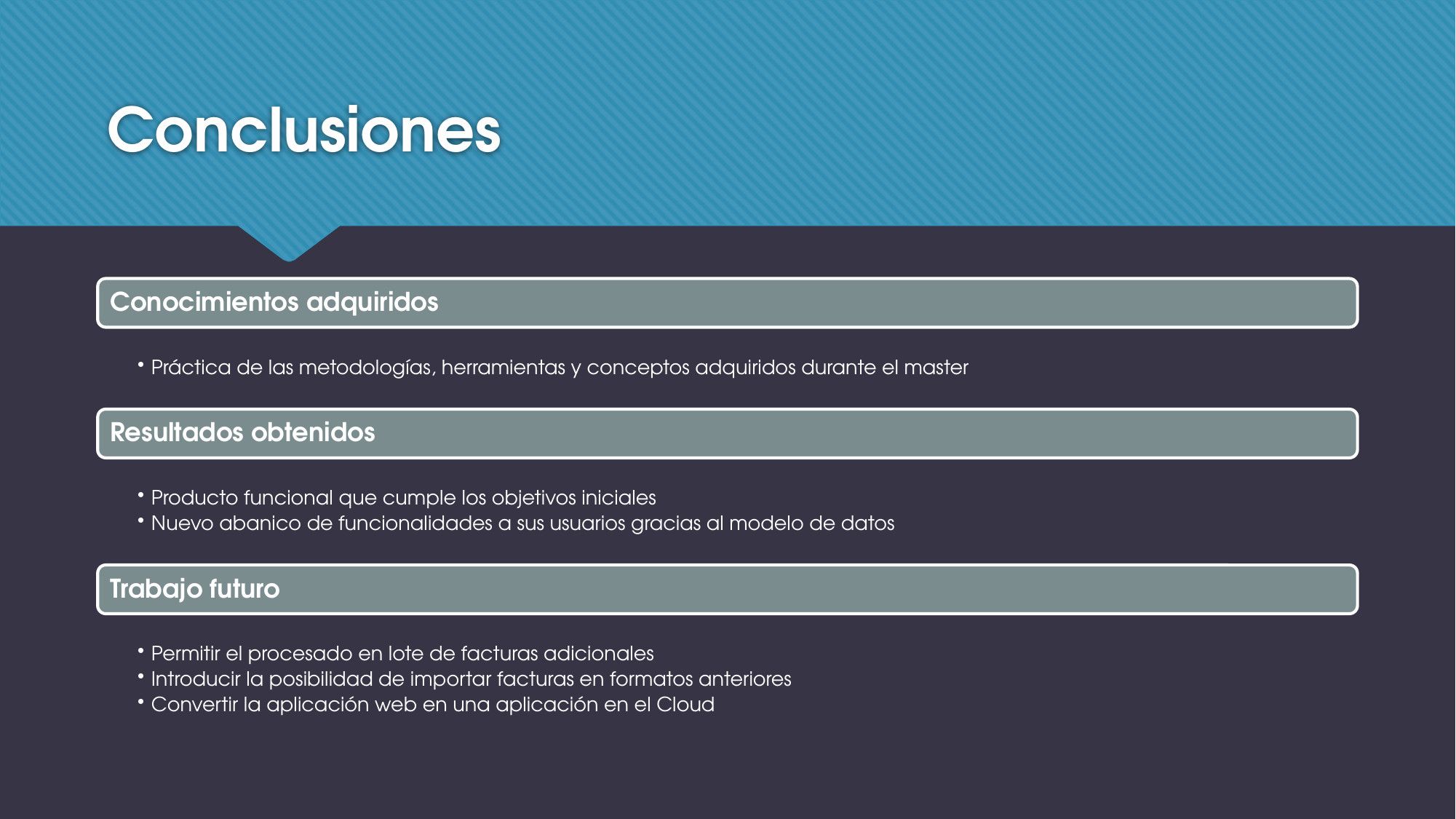

# Conclusiones
Conocimientos adquiridos

Práctica de las metodologías, herramientas y conceptos adquiridos durante el master

Resultados obtenidos

Producto funcional que cumple los objetivos iniciales
Nuevo abanico de funcionalidades a sus usuarios gracias al modelo de datos

Trabajo futuro

Permitir el procesado en lote de facturas adicionales
Introducir la posibilidad de importar facturas en formatos anteriores
Convertir la aplicación web en una aplicación en el Cloud